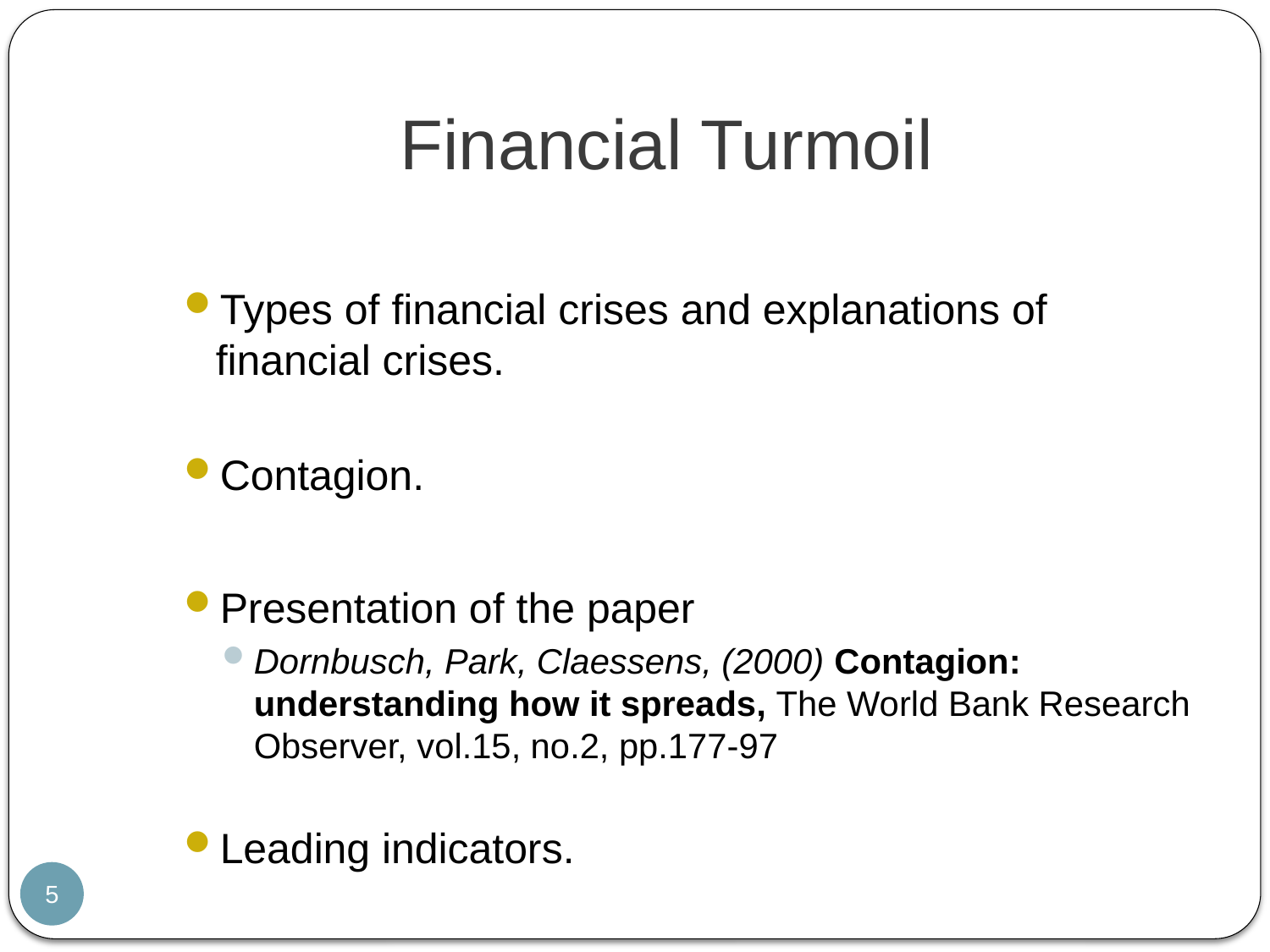

Financial Turmoil
Types of financial crises and explanations of financial crises.

Contagion.

Presentation of the paper
Dornbusch, Park, Claessens, (2000) Contagion: understanding how it spreads, The World Bank Research Observer, vol.15, no.2, pp.177-97

Leading indicators.

5